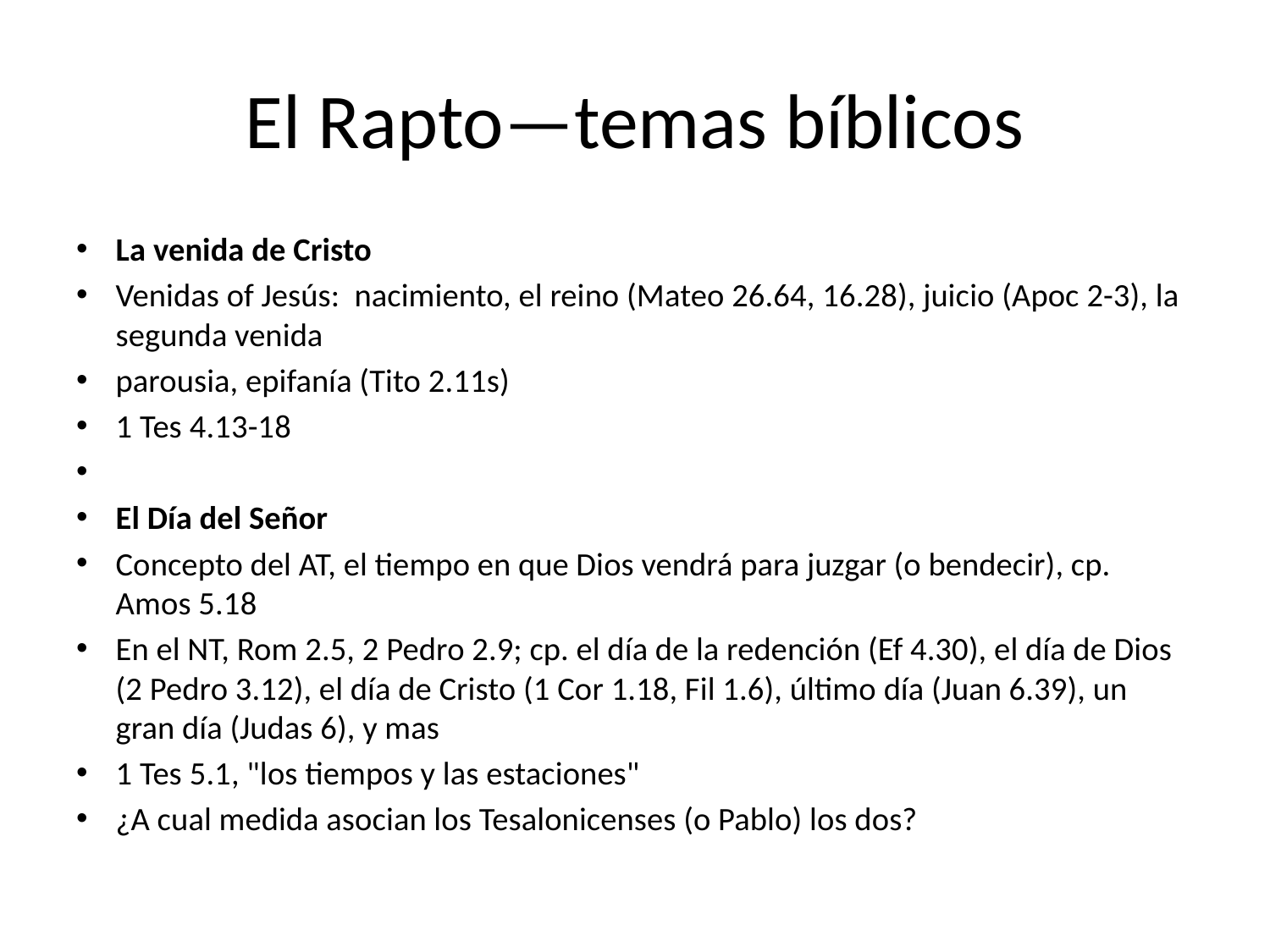

# El Rapto—temas bíblicos
La venida de Cristo
Venidas of Jesús:  nacimiento, el reino (Mateo 26.64, 16.28), juicio (Apoc 2-3), la segunda venida
parousia, epifanía (Tito 2.11s)
1 Tes 4.13-18

El Día del Señor
Concepto del AT, el tiempo en que Dios vendrá para juzgar (o bendecir), cp. Amos 5.18
En el NT, Rom 2.5, 2 Pedro 2.9; cp. el día de la redención (Ef 4.30), el día de Dios (2 Pedro 3.12), el día de Cristo (1 Cor 1.18, Fil 1.6), último día (Juan 6.39), un gran día (Judas 6), y mas
1 Tes 5.1, "los tiempos y las estaciones"
¿A cual medida asocian los Tesalonicenses (o Pablo) los dos?